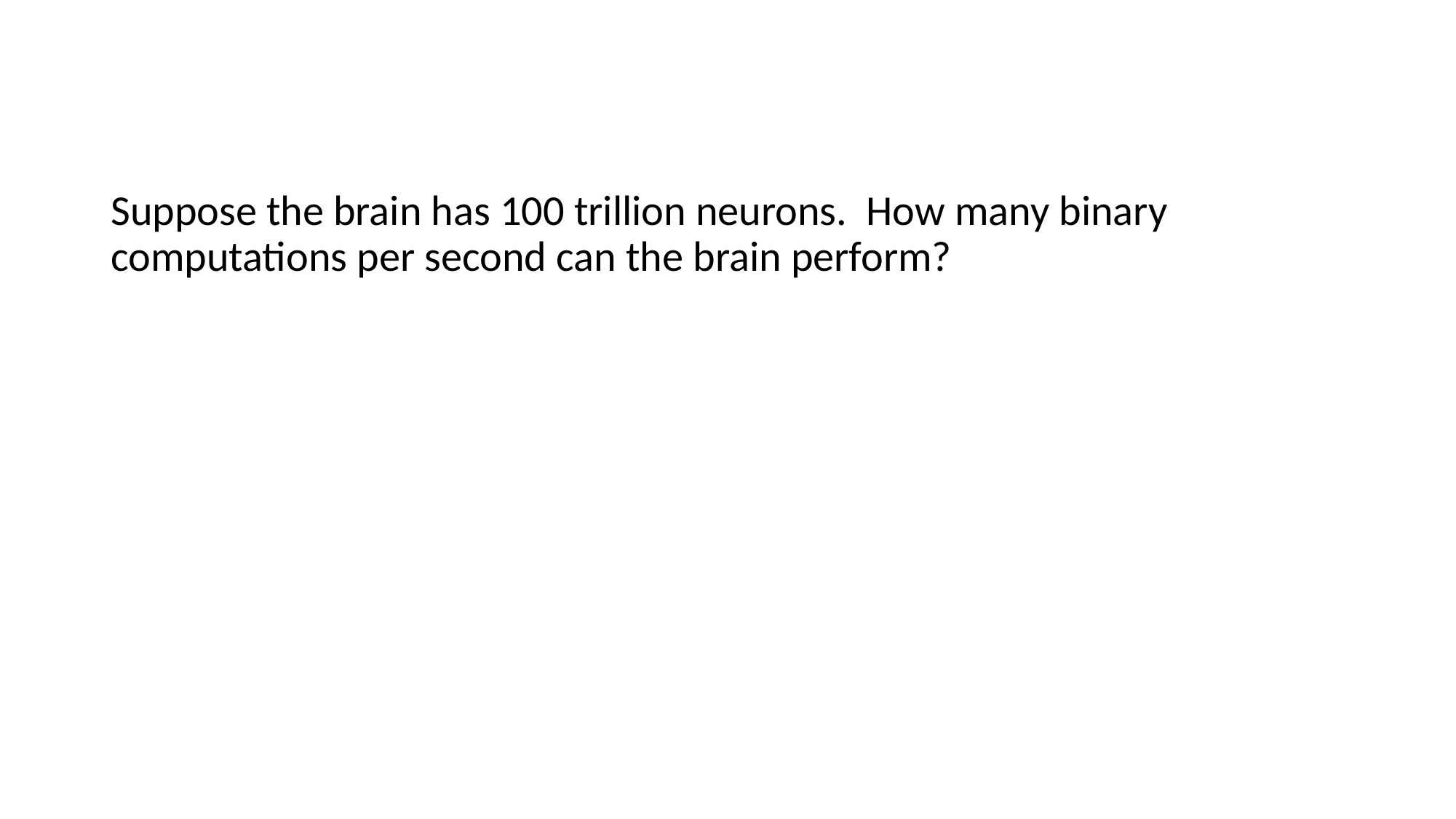

Suppose the brain has 100 trillion neurons.  How many binary computations per second can the brain perform?